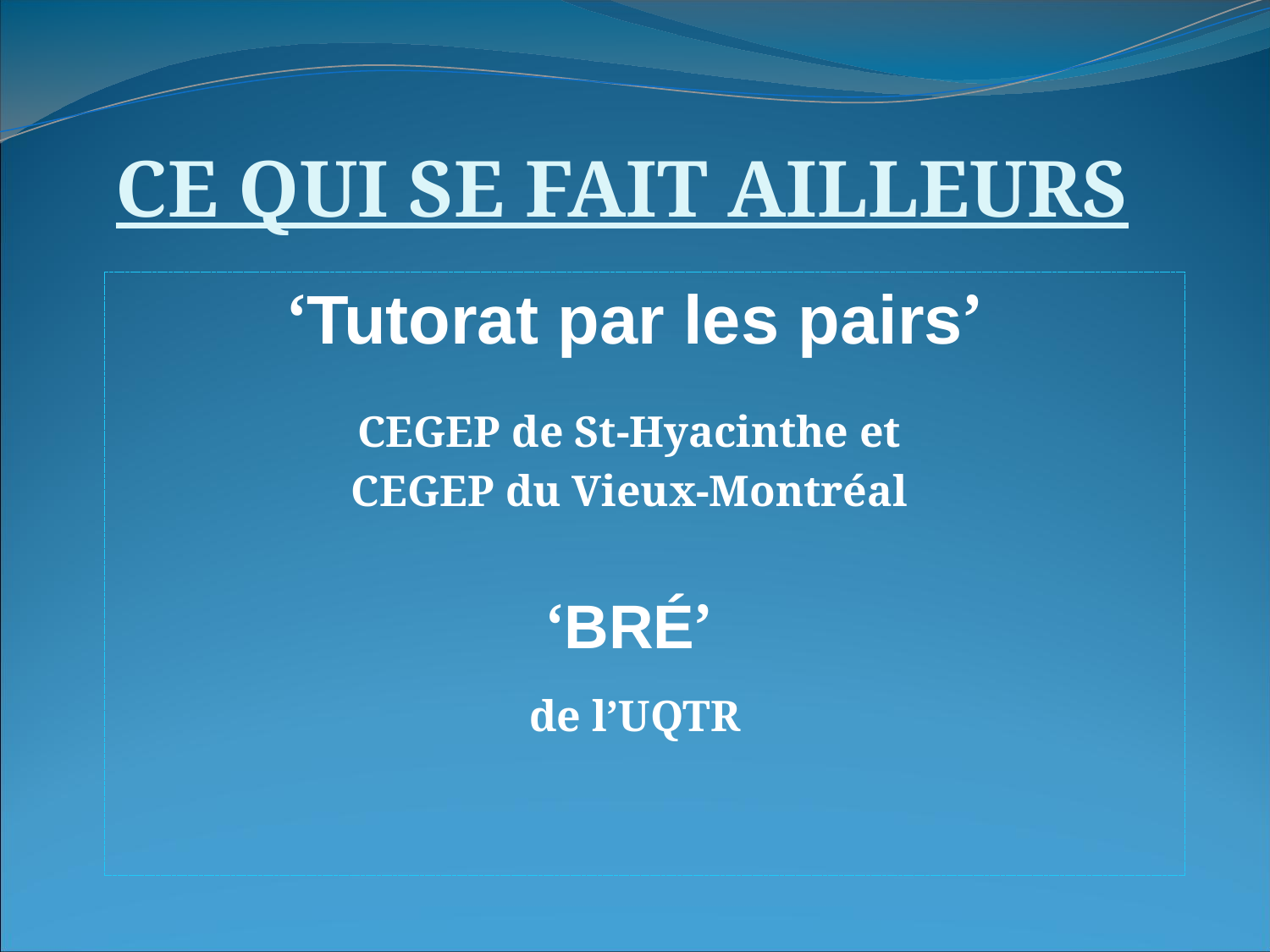

CE QUI SE FAIT AILLEURS
‘Tutorat par les pairs’

CEGEP de St-Hyacinthe et
CEGEP du Vieux-Montréal

‘BRÉ’

de l’UQTR